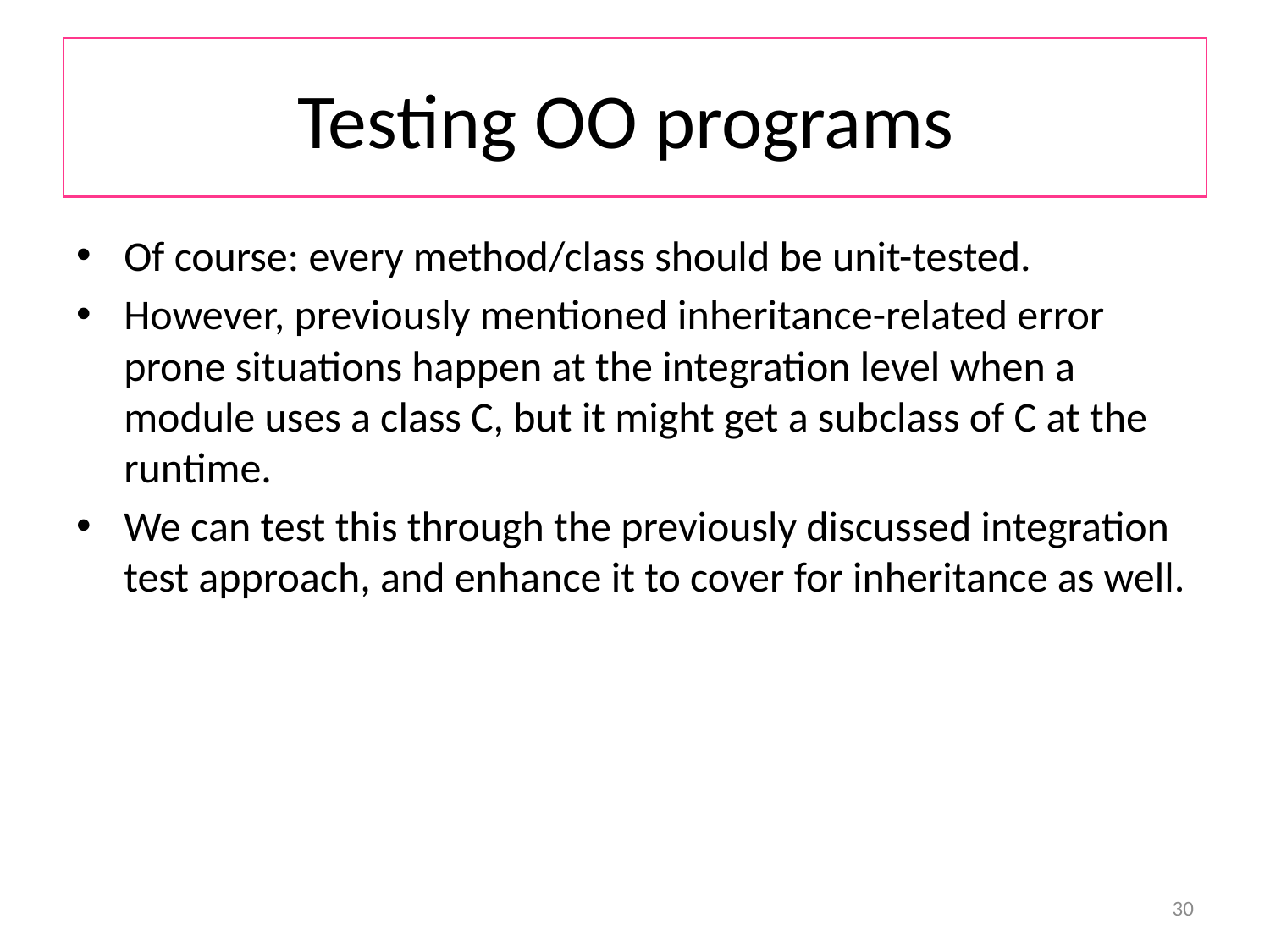

# Testing OO programs
Of course: every method/class should be unit-tested.
However, previously mentioned inheritance-related error prone situations happen at the integration level when a module uses a class C, but it might get a subclass of C at the runtime.
We can test this through the previously discussed integration test approach, and enhance it to cover for inheritance as well.

30